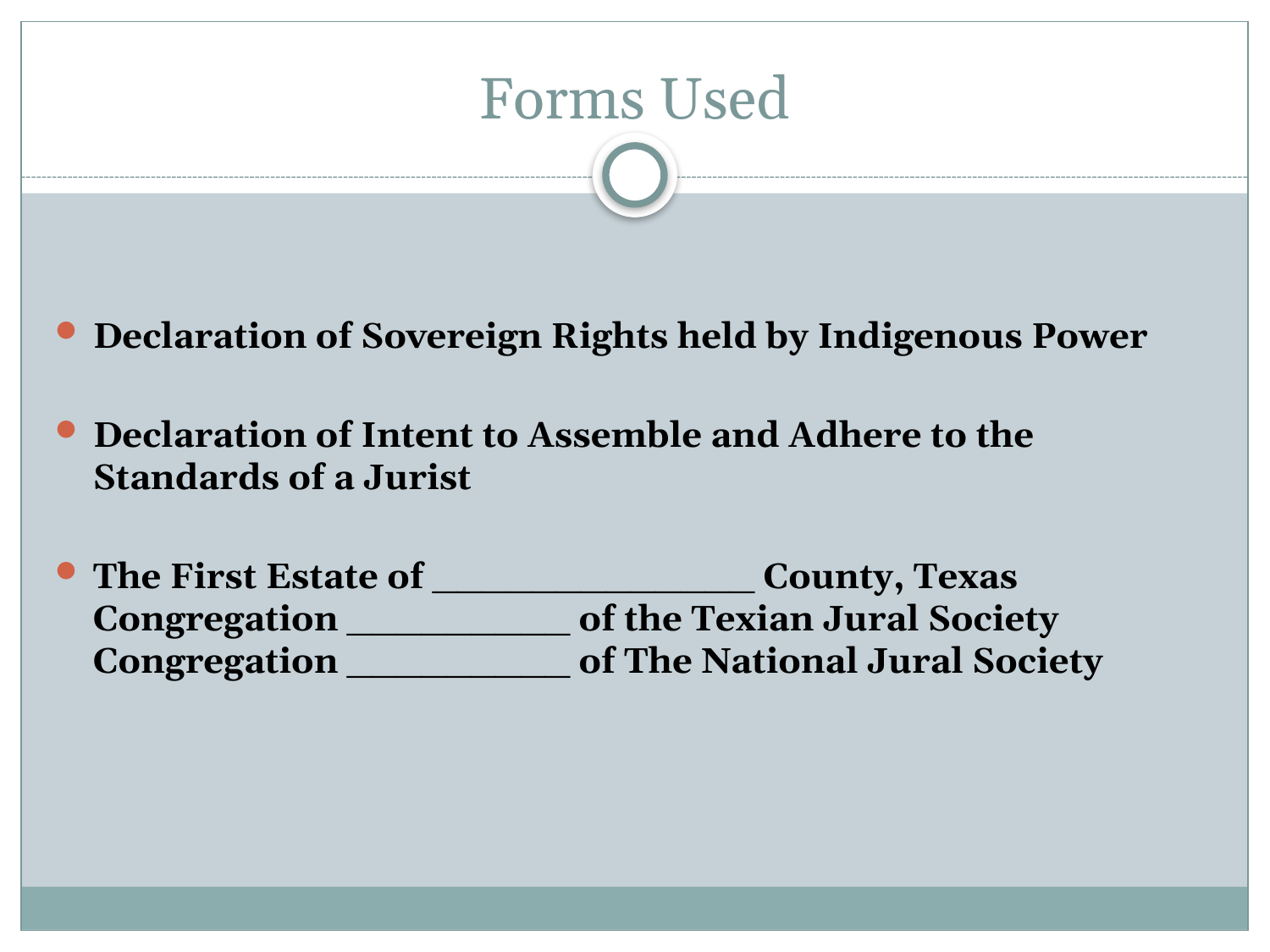

# Forms Used
Declaration of Sovereign Rights held by Indigenous Power

Declaration of Intent to Assemble and Adhere to the Standards of a Jurist

The First Estate of _____________ County, Texas
Congregation _________ of the Texian Jural Society
Congregation _________ of The National Jural Society